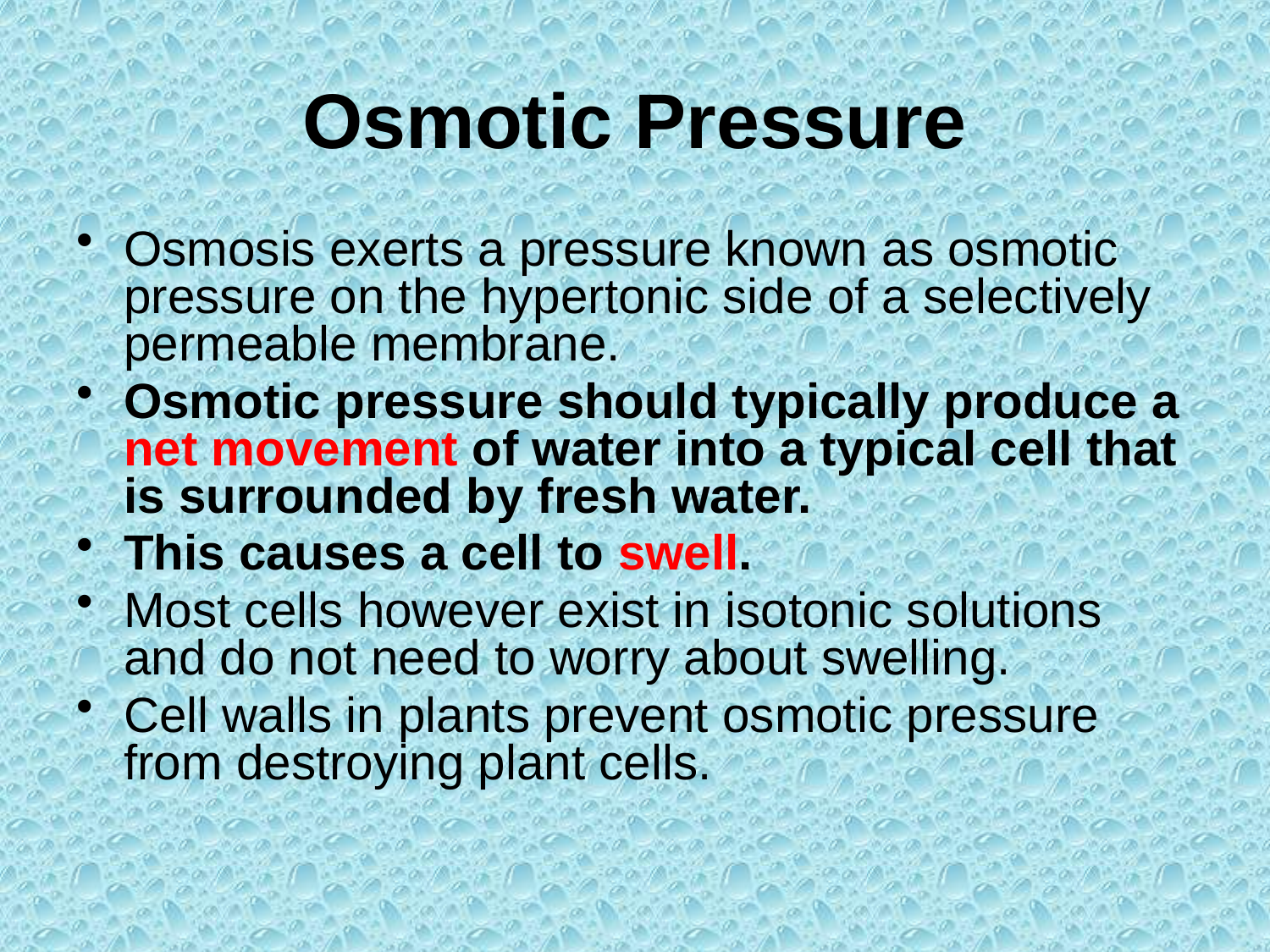

# Osmotic Pressure
Osmosis exerts a pressure known as osmotic pressure on the hypertonic side of a selectively permeable membrane.
Osmotic pressure should typically produce a net movement of water into a typical cell that is surrounded by fresh water.
This causes a cell to swell.
Most cells however exist in isotonic solutions and do not need to worry about swelling.
Cell walls in plants prevent osmotic pressure from destroying plant cells.